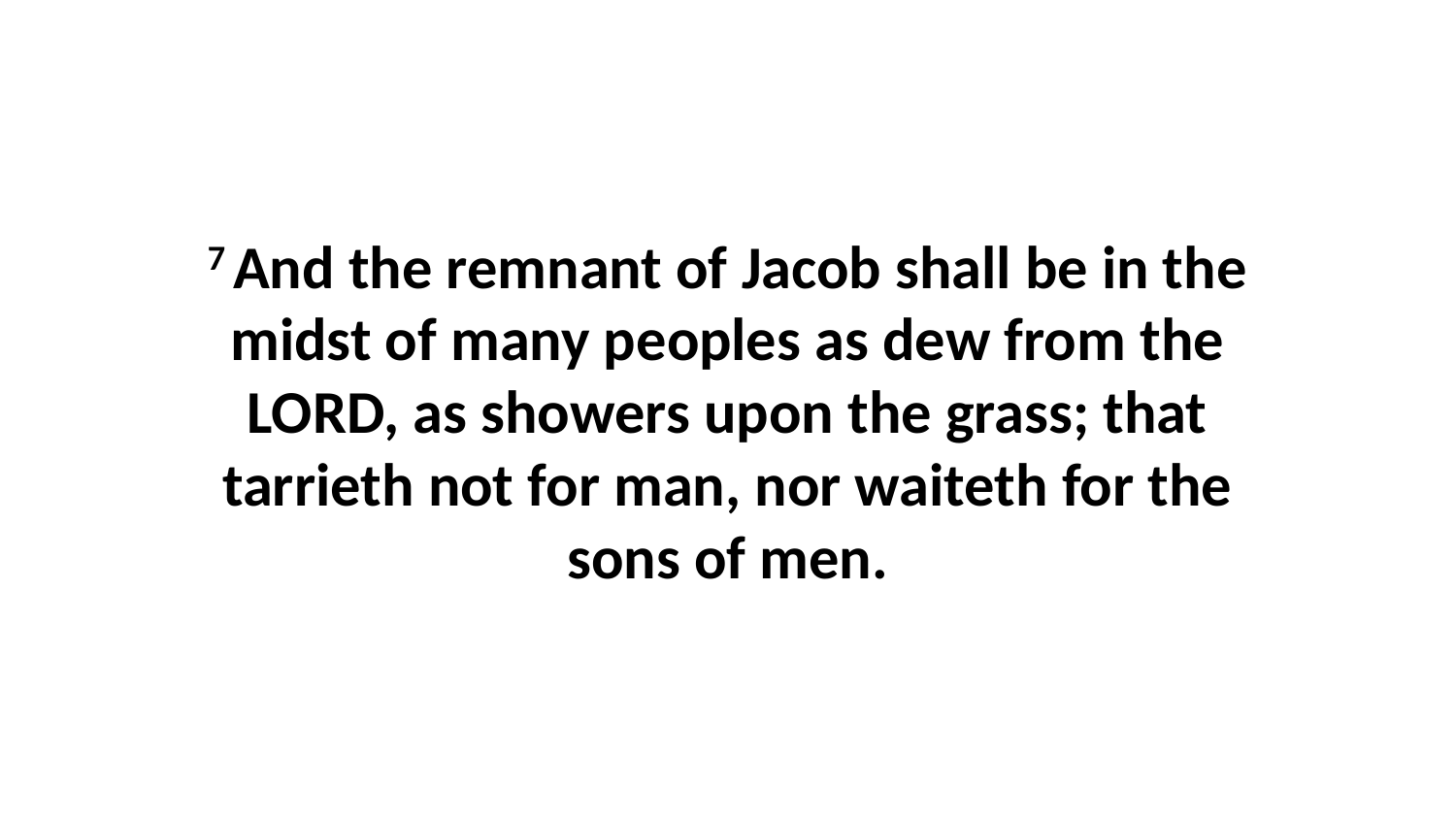

7 And the remnant of Jacob shall be in the midst of many peoples as dew from the LORD, as showers upon the grass; that tarrieth not for man, nor waiteth for the sons of men.